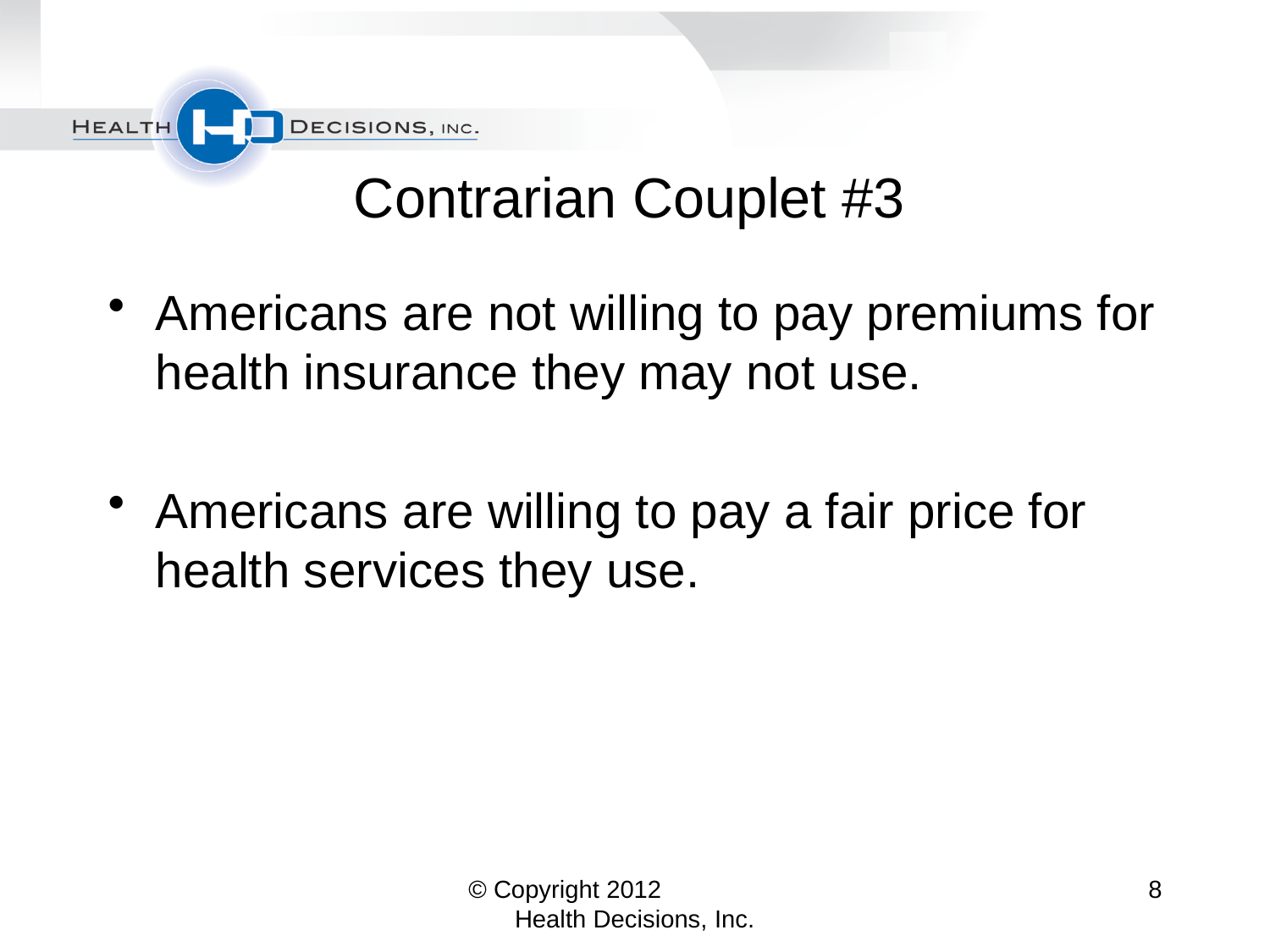

# Contrarian Couplet #3
Americans are not willing to pay premiums for health insurance they may not use.

Americans are willing to pay a fair price for health services they use.
© Copyright 2012                     Health Decisions, Inc.
8